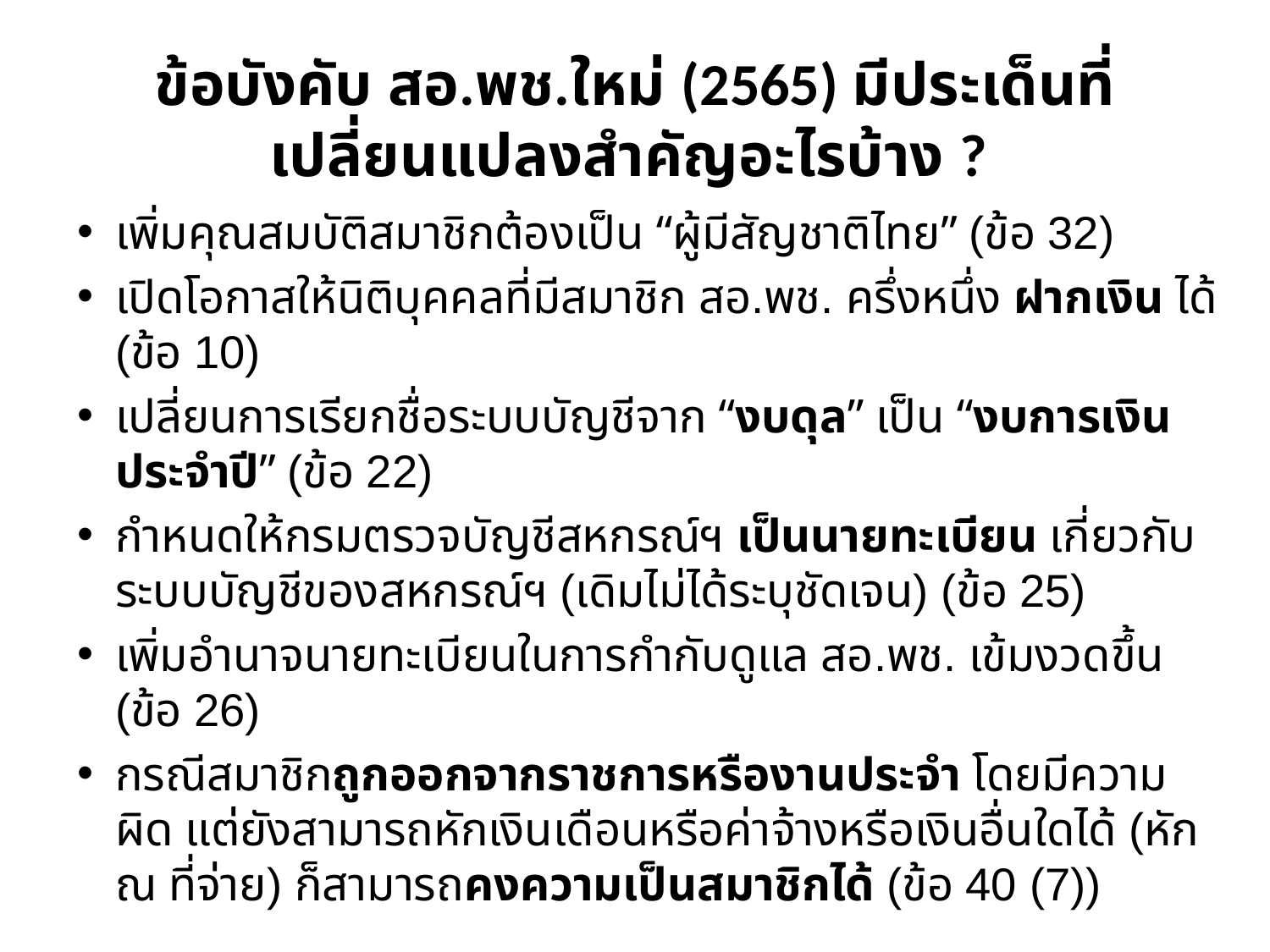

# ข้อบังคับ สอ.พช.ใหม่ (2565) มีประเด็นที่เปลี่ยนแปลงสำคัญอะไรบ้าง ?
เพิ่มคุณสมบัติสมาชิกต้องเป็น “ผู้มีสัญชาติไทย” (ข้อ 32)
เปิดโอกาสให้นิติบุคคลที่มีสมาชิก สอ.พช. ครึ่งหนึ่ง ฝากเงิน ได้ (ข้อ 10)
เปลี่ยนการเรียกชื่อระบบบัญชีจาก “งบดุล” เป็น “งบการเงินประจำปี” (ข้อ 22)
กำหนดให้กรมตรวจบัญชีสหกรณ์ฯ เป็นนายทะเบียน เกี่ยวกับระบบบัญชีของสหกรณ์ฯ (เดิมไม่ได้ระบุชัดเจน) (ข้อ 25)
เพิ่มอำนาจนายทะเบียนในการกำกับดูแล สอ.พช. เข้มงวดขึ้น (ข้อ 26)
กรณีสมาชิกถูกออกจากราชการหรืองานประจำ โดยมีความผิด แต่ยังสามารถหักเงินเดือนหรือค่าจ้างหรือเงินอื่นใดได้ (หัก ณ ที่จ่าย) ก็สามารถคงความเป็นสมาชิกได้ (ข้อ 40 (7))